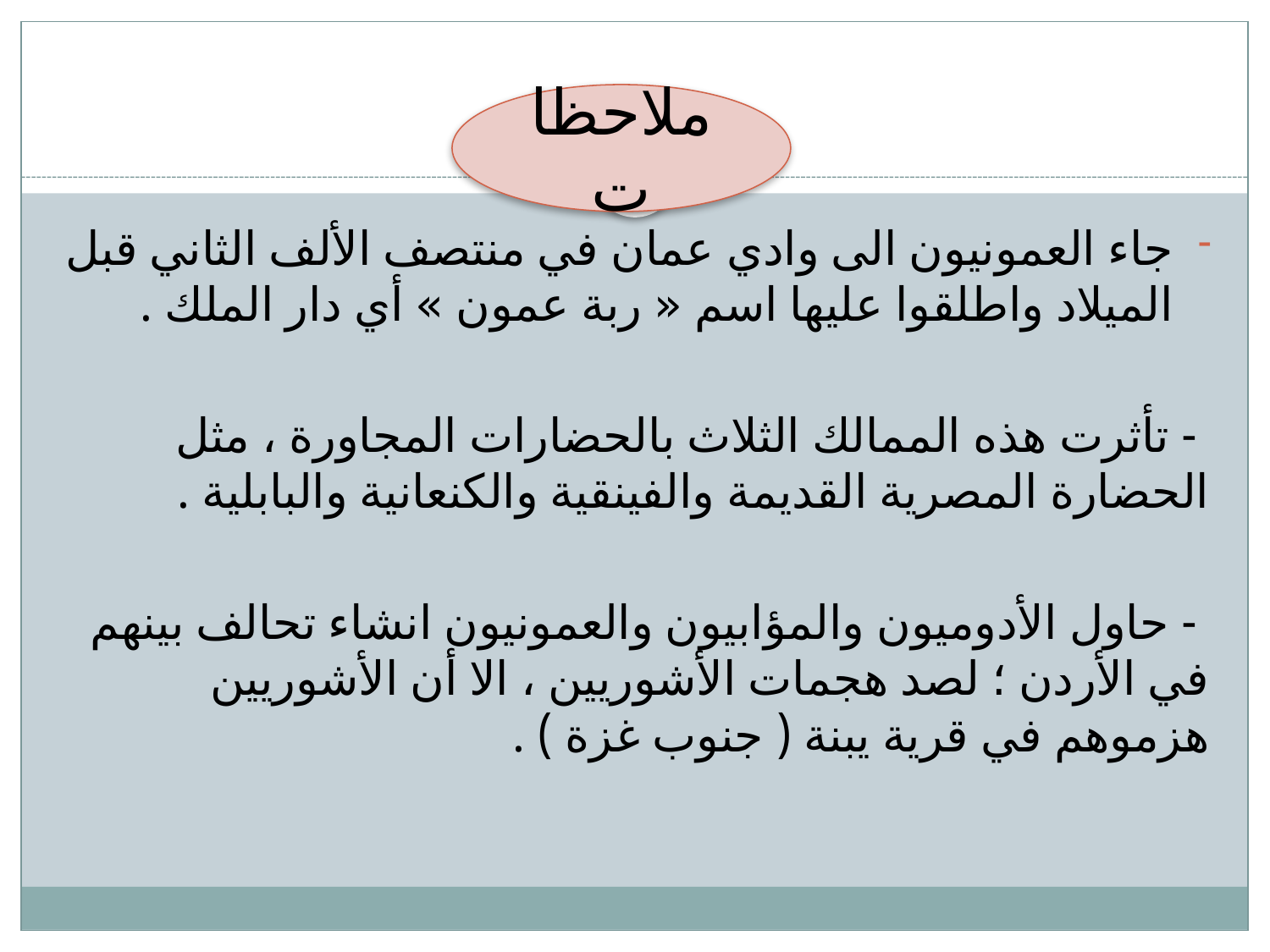

#
ملاحظات
جاء العمونيون الى وادي عمان في منتصف الألف الثاني قبل الميلاد واطلقوا عليها اسم « ربة عمون » أي دار الملك .

 - تأثرت هذه الممالك الثلاث بالحضارات المجاورة ، مثل الحضارة المصرية القديمة والفينقية والكنعانية والبابلية .

 - حاول الأدوميون والمؤابيون والعمونيون انشاء تحالف بينهم في الأردن ؛ لصد هجمات الأشوريين ، الا أن الأشوريين هزموهم في قرية يبنة ( جنوب غزة ) .